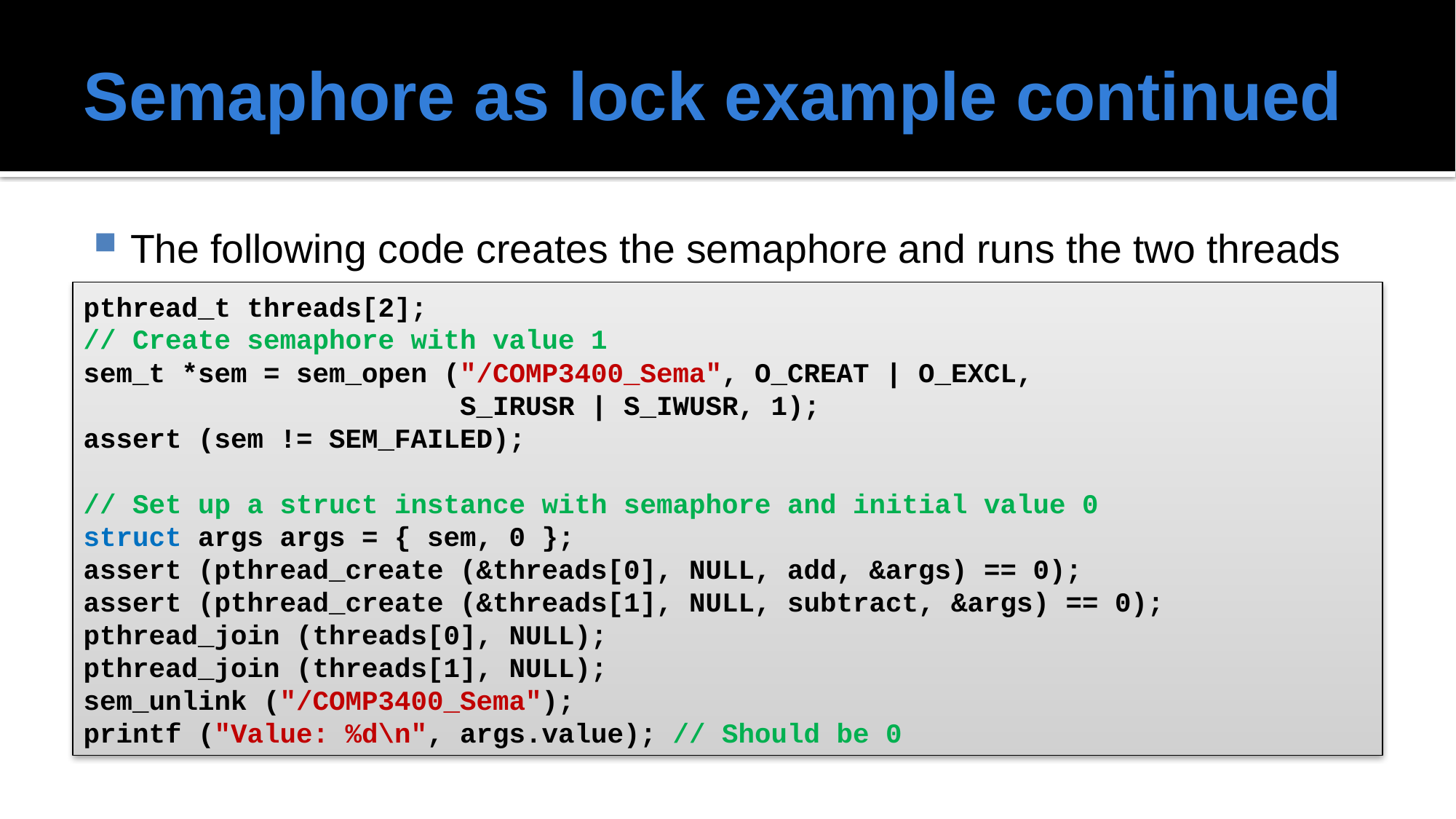

# Semaphore as lock example continued
The following code creates the semaphore and runs the two threads
pthread_t threads[2];
// Create semaphore with value 1
sem_t *sem = sem_open ("/COMP3400_Sema", O_CREAT | O_EXCL,
                       S_IRUSR | S_IWUSR, 1);
assert (sem != SEM_FAILED);

// Set up a struct instance with semaphore and initial value 0
struct args args = { sem, 0 };
assert (pthread_create (&threads[0], NULL, add, &args) == 0);
assert (pthread_create (&threads[1], NULL, subtract, &args) == 0);
pthread_join (threads[0], NULL);
pthread_join (threads[1], NULL);
sem_unlink ("/COMP3400_Sema");
printf ("Value: %d\n", args.value); // Should be 0